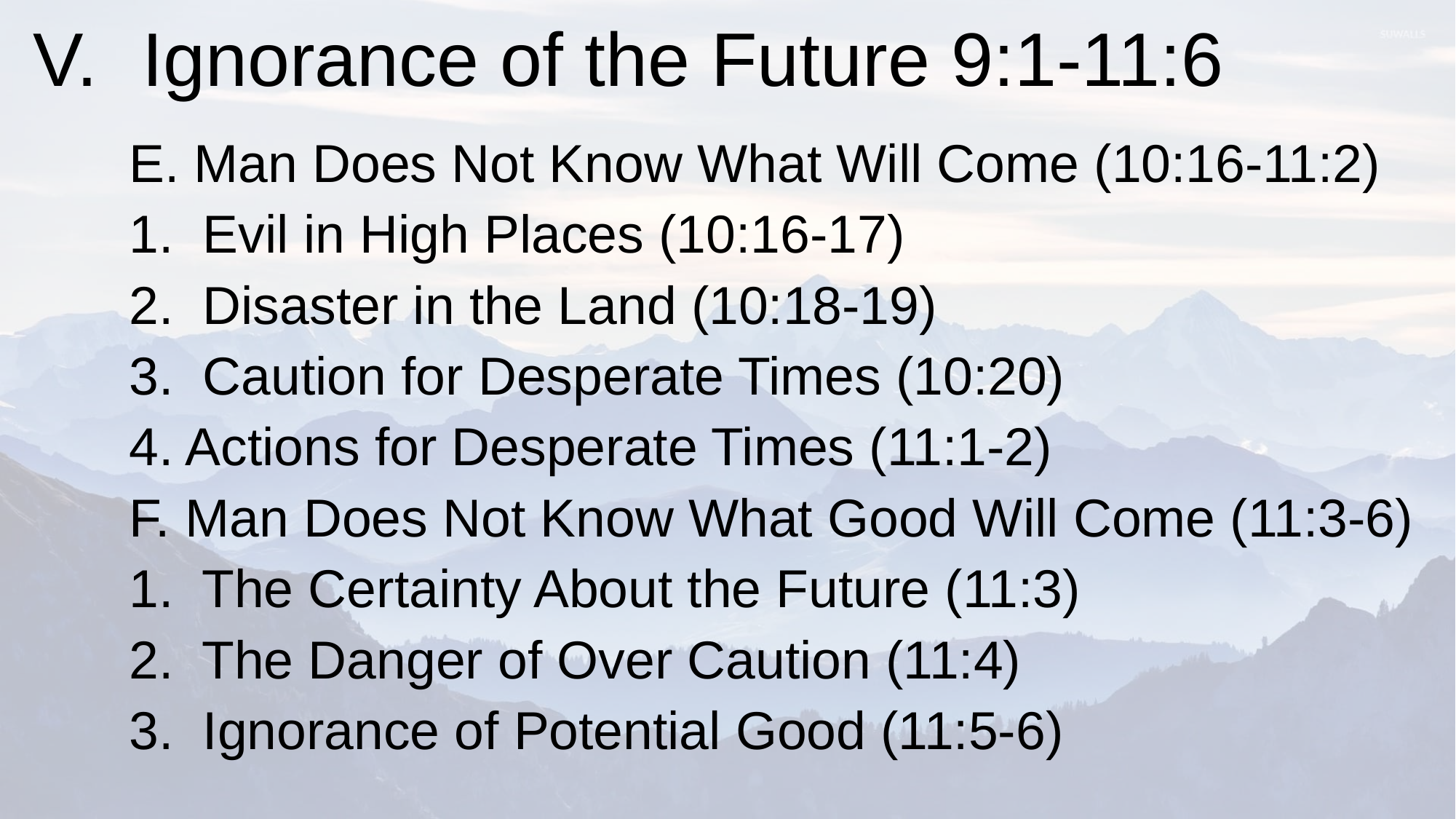

# V.	Ignorance of the Future 9:1-11:6
	E. Man Does Not Know What Will Come (10:16-11:2)
		1.  Evil in High Places (10:16-17)
		2.  Disaster in the Land (10:18-19)
		3.  Caution for Desperate Times (10:20)
		4. Actions for Desperate Times (11:1-2)
	F. Man Does Not Know What Good Will Come (11:3-6)
		1.  The Certainty About the Future (11:3)
		2.  The Danger of Over Caution (11:4)
		3.  Ignorance of Potential Good (11:5-6)